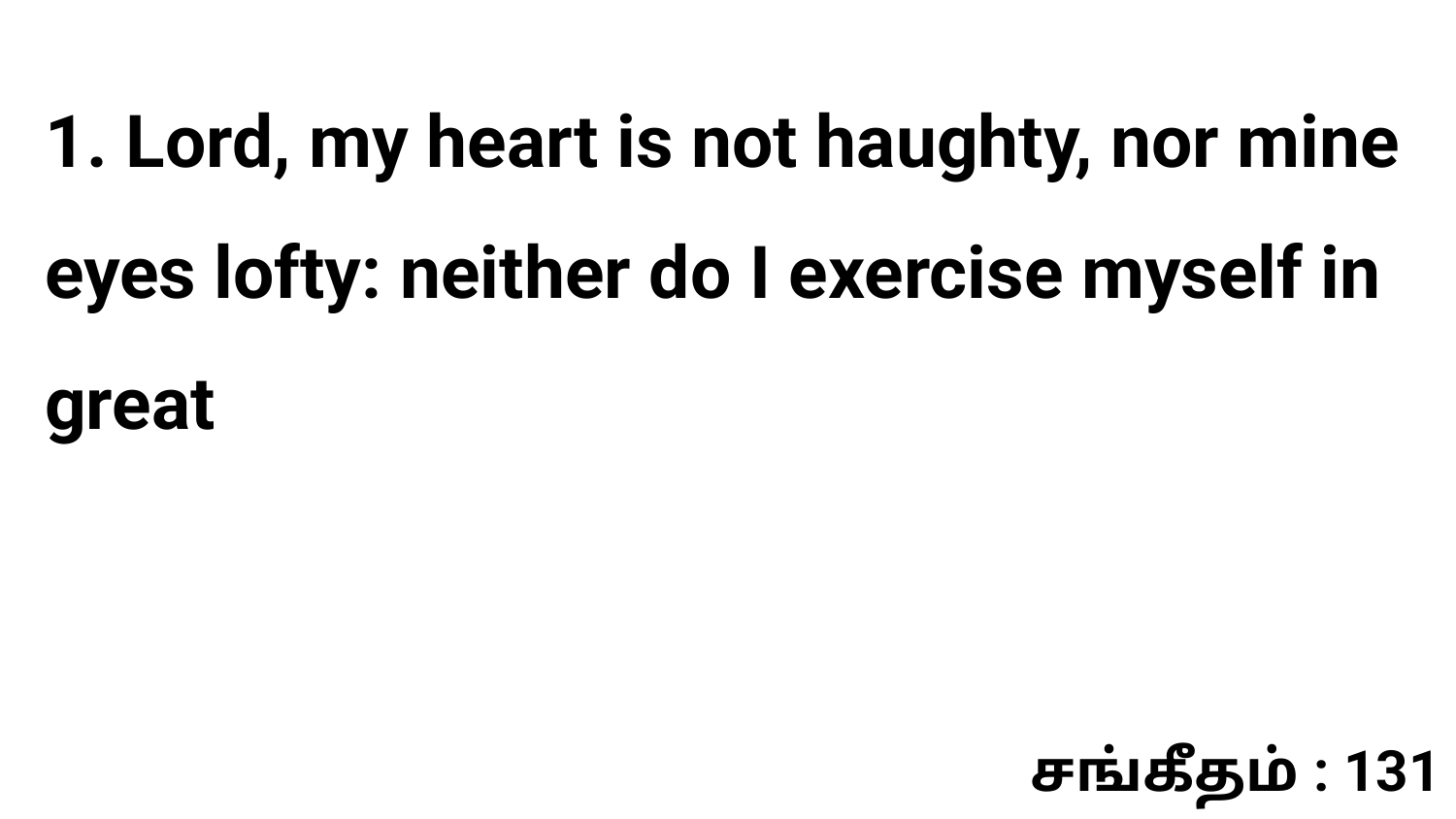

1. Lord, my heart is not haughty, nor mine eyes lofty: neither do I exercise myself in great
சங்கீதம் : 131